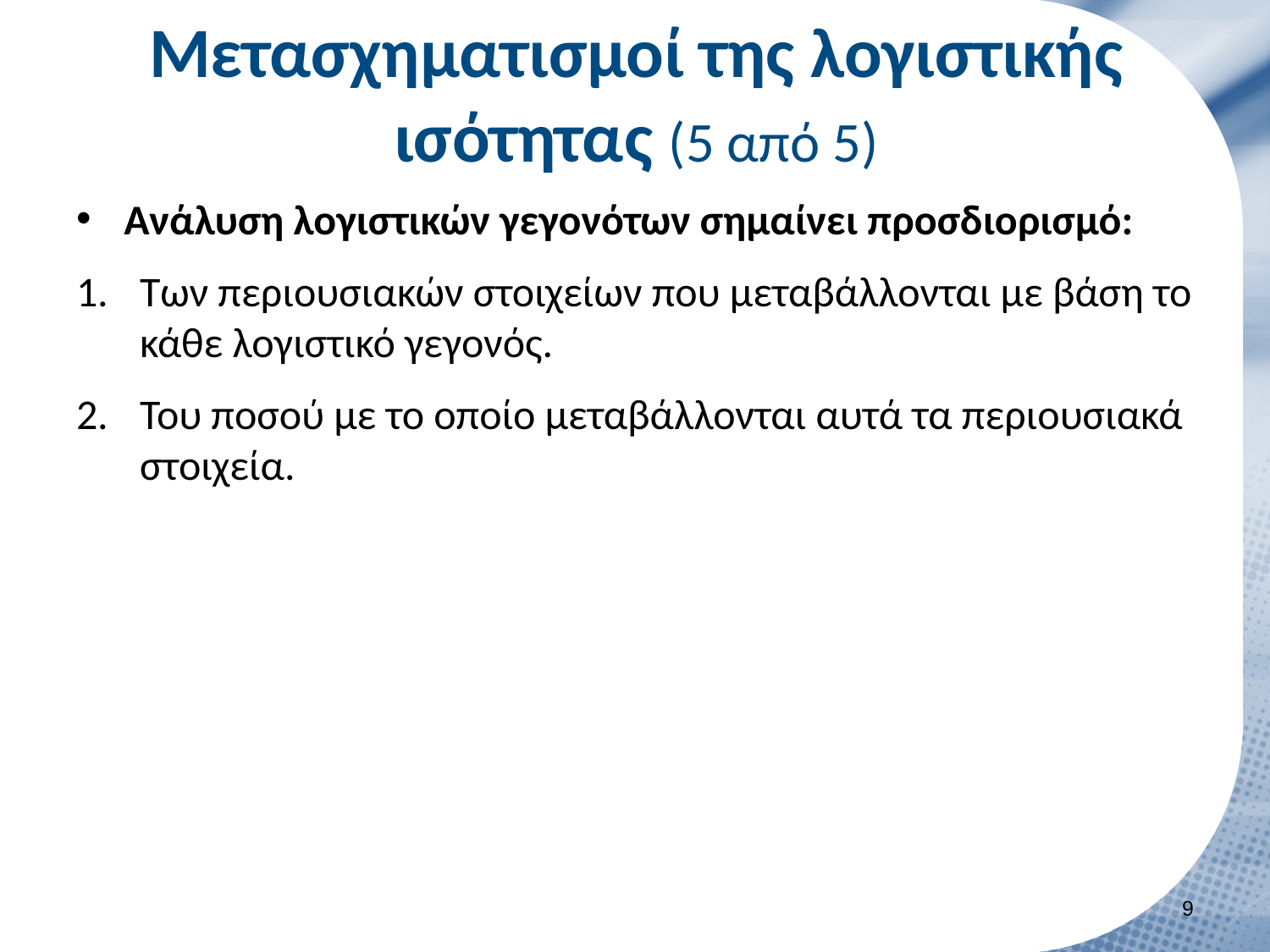

# Μετασχηματισμοί της λογιστικής ισότητας (5 από 5)
Ανάλυση λογιστικών γεγονότων σημαίνει προσδιορισμό:
Των περιουσιακών στοιχείων που μεταβάλλονται με βάση το κάθε λογιστικό γεγονός.
Του ποσού με το οποίο μεταβάλλονται αυτά τα περιουσιακά στοιχεία.
9